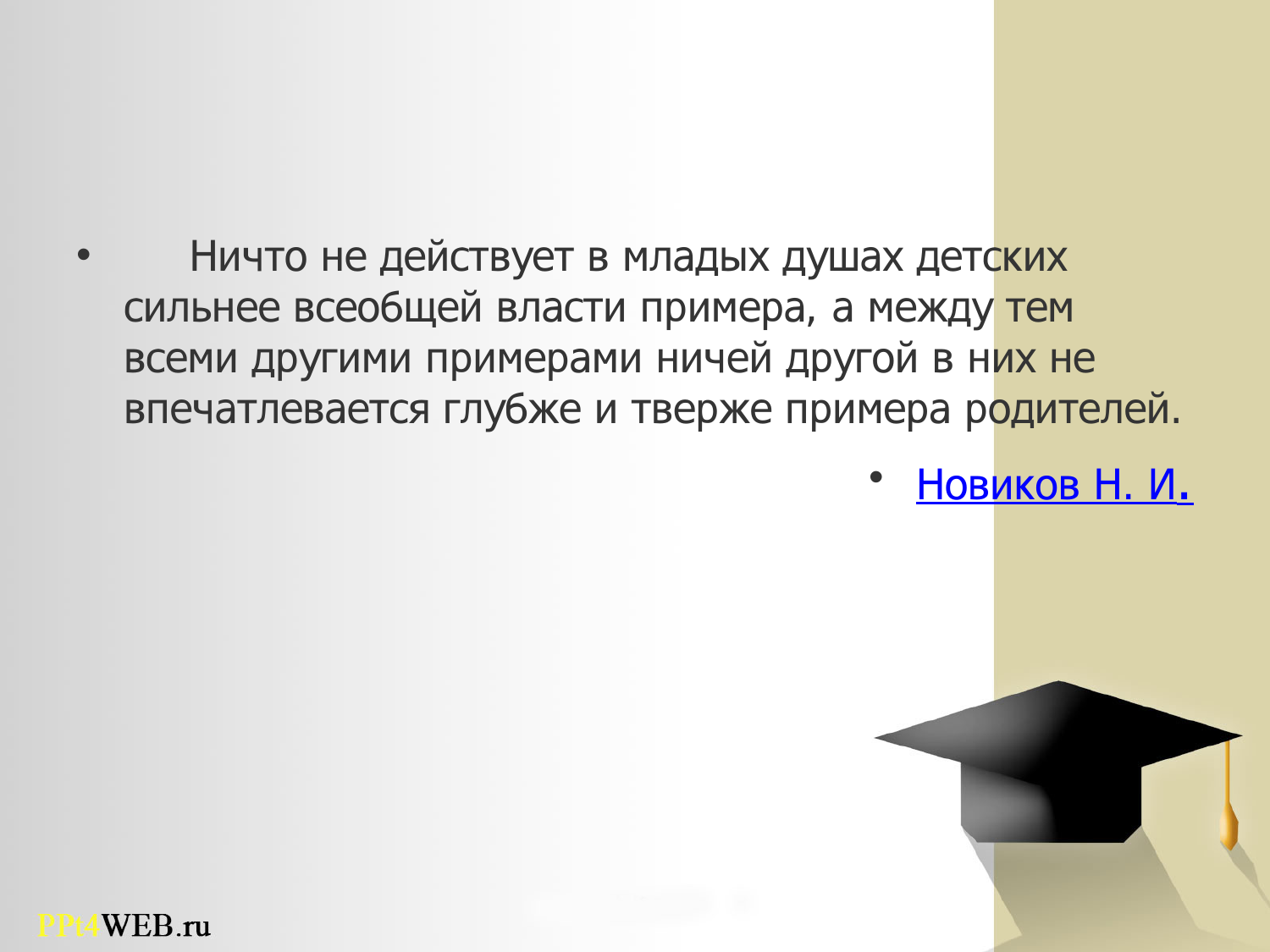

Ничто не действует в младых душах детских сильнее всеобщей власти примера, а между тем всеми другими примерами ничей другой в них не впечатлевается глубже и тверже примера родителей.
Новиков Н. И.